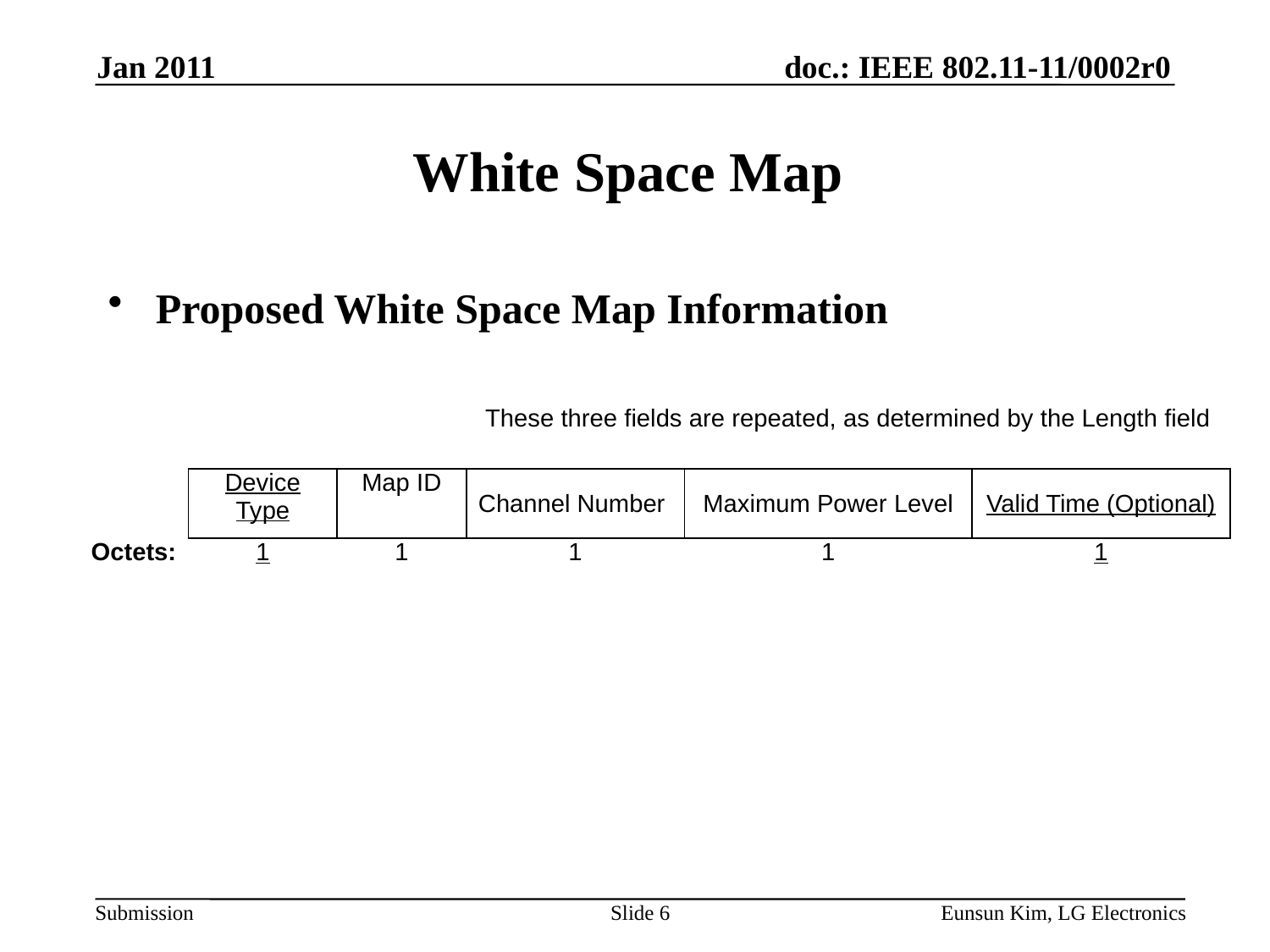

Jan 2011
# White Space Map
Proposed White Space Map Information

|  |  |  | These three fields are repeated, as determined by the Length field |  |  |
| --- | --- | --- | --- | --- | --- |
|  | Device Type | Map ID | Channel Number | Maximum Power Level | Valid Time (Optional) |
| Octets: | 1 | 1 | 1 | 1 | 1 |
Slide 6
Eunsun Kim, LG Electronics